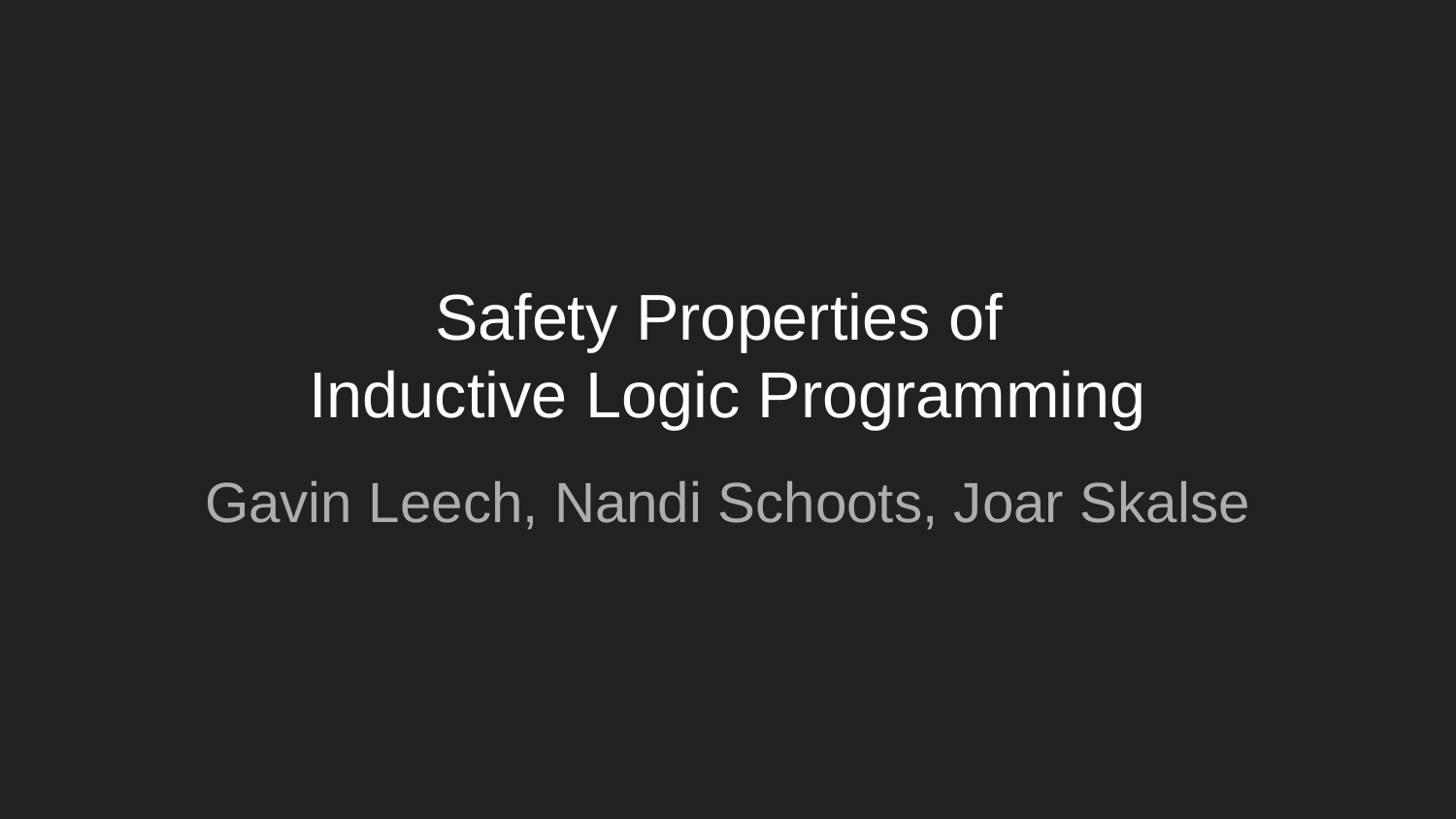

# Safety Properties of Inductive Logic Programming
Gavin Leech, Nandi Schoots, Joar Skalse